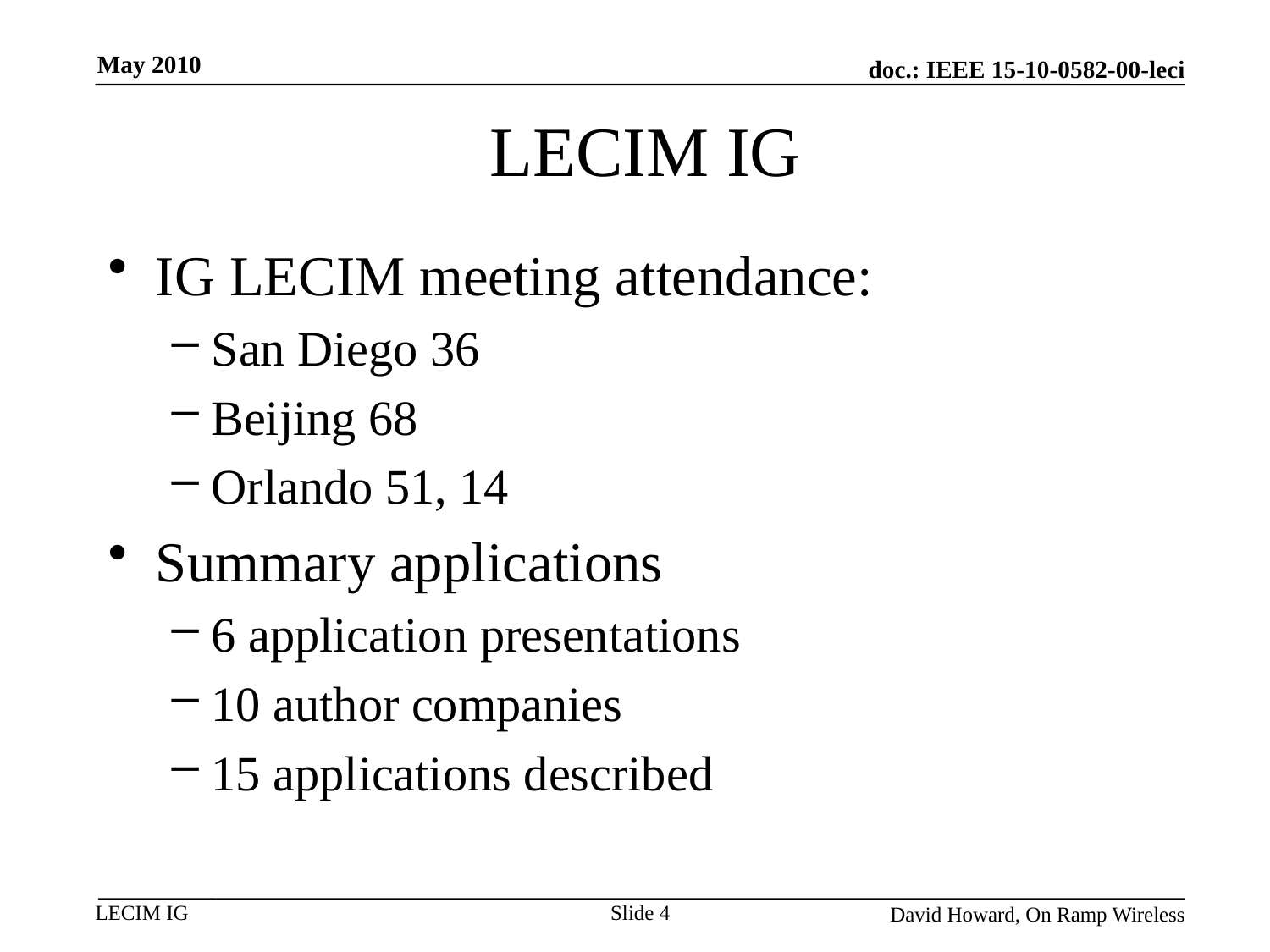

May 2010
# LECIM IG
IG LECIM meeting attendance:
San Diego 36
Beijing 68
Orlando 51, 14
Summary applications
6 application presentations
10 author companies
15 applications described
Slide 4
David Howard, On Ramp Wireless